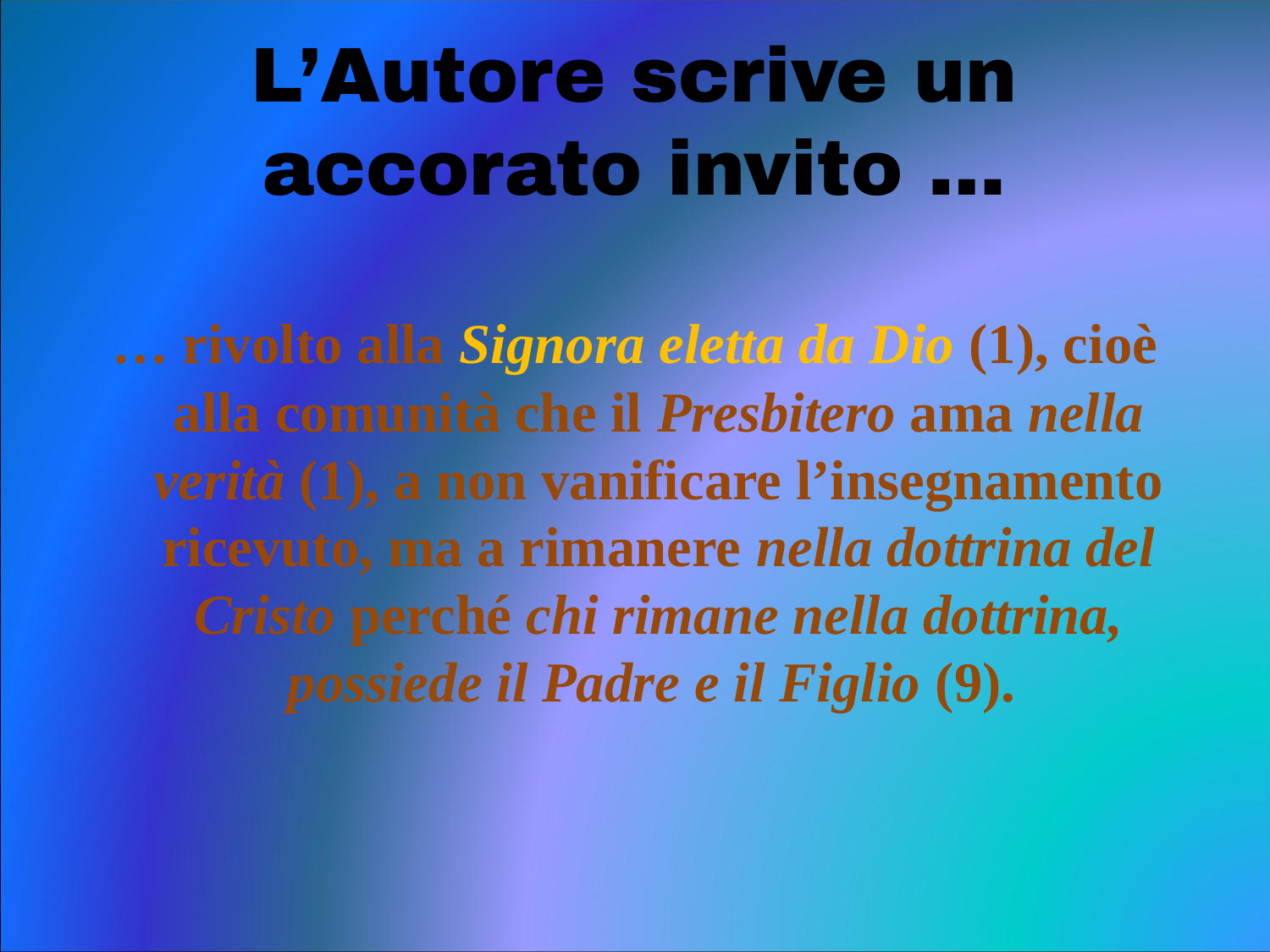

# L’Autore scrive un accorato invito …

… rivolto alla Signora eletta da Dio (1), cioè alla comunità che il Presbitero ama nella verità (1), a non vanificare l’insegnamento ricevuto, ma a rimanere nella dottrina del Cristo perché chi rimane nella dottrina, possiede il Padre e il Figlio (9).